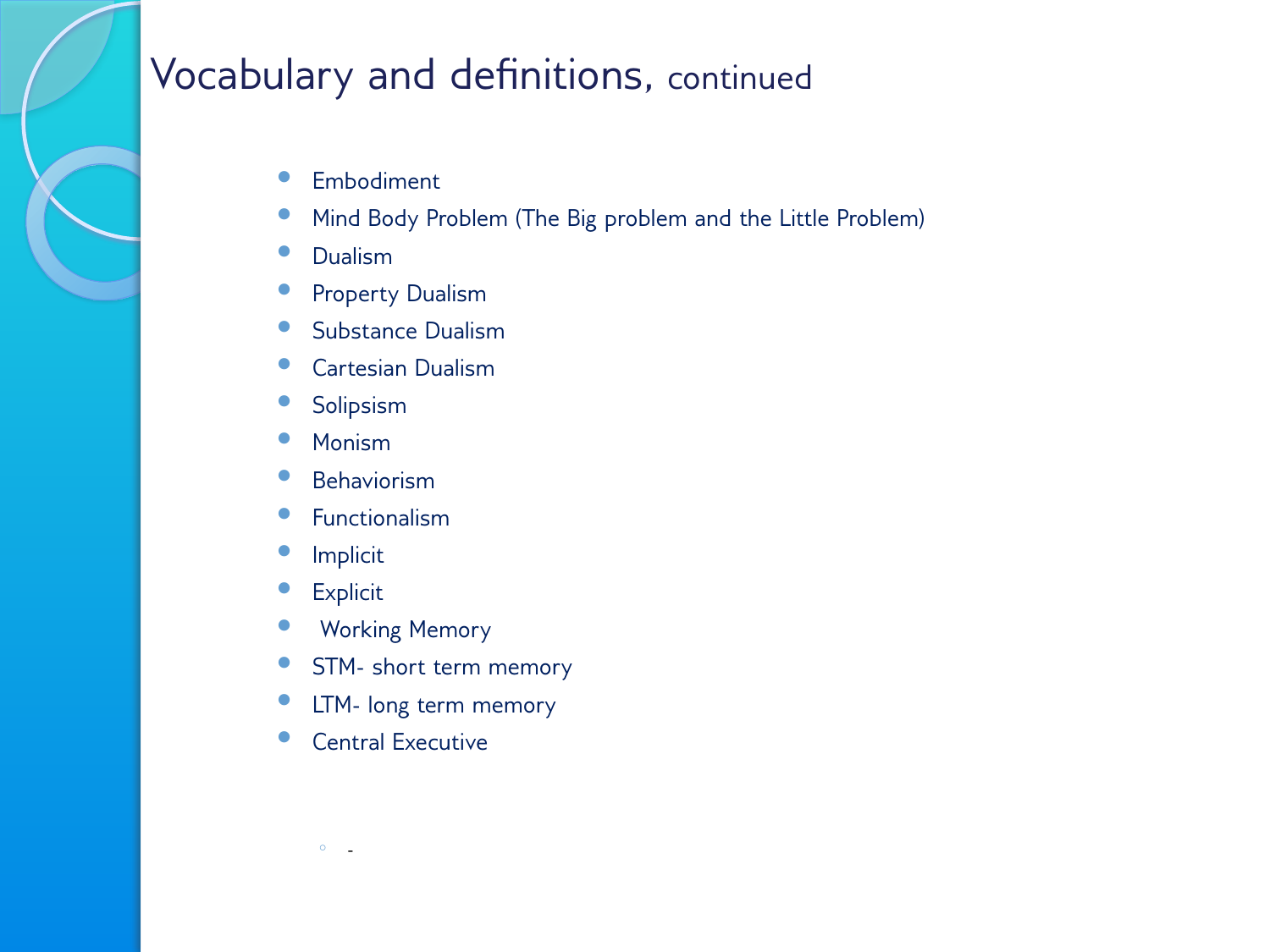

# Vocabulary and definitions, continued
Embodiment
Mind Body Problem (The Big problem and the Little Problem)
Dualism
Property Dualism
Substance Dualism
Cartesian Dualism
Solipsism
Monism
Behaviorism
Functionalism
Implicit
Explicit
 Working Memory
STM- short term memory
LTM- long term memory
Central Executive

-